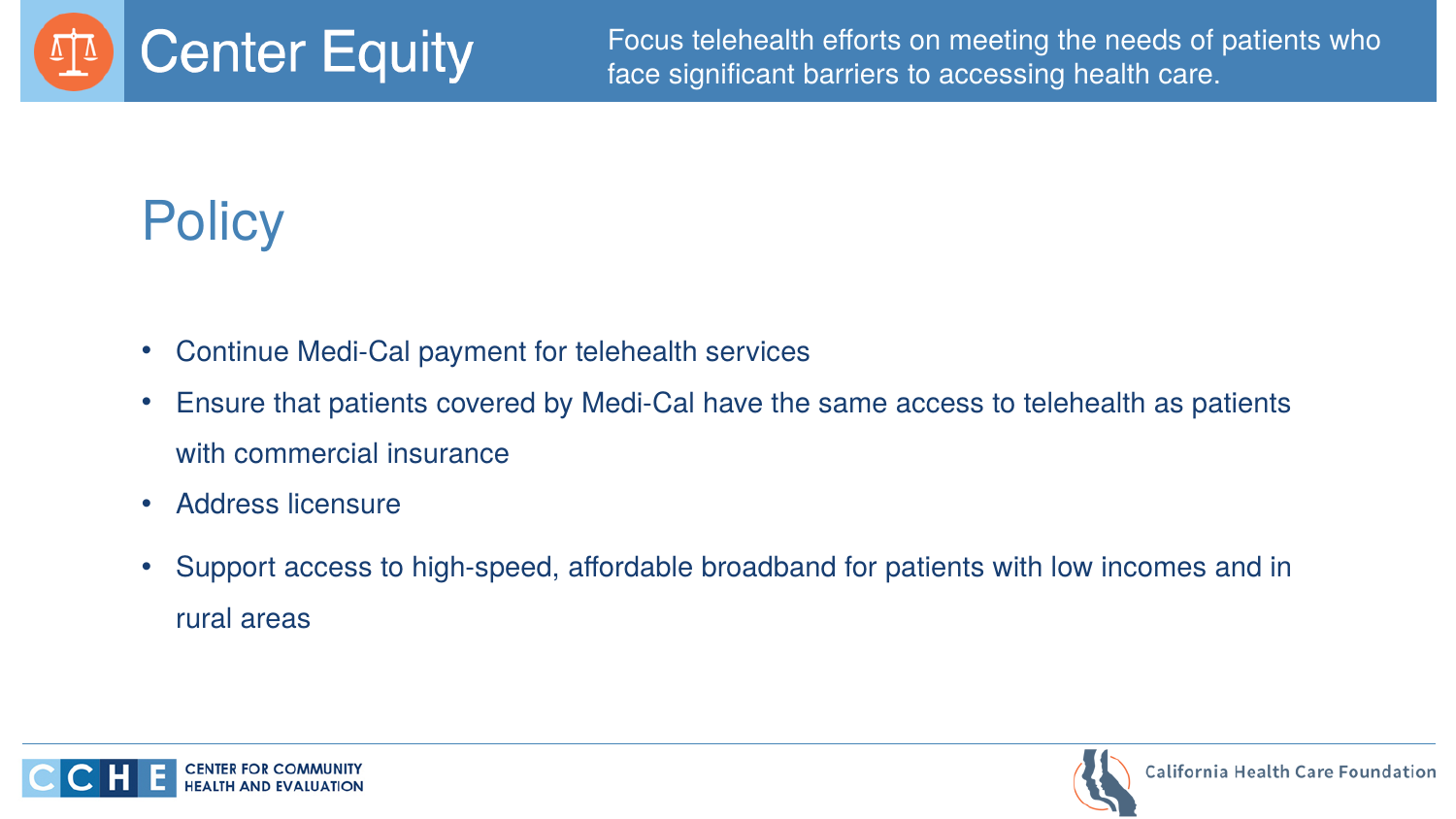

Focus telehealth efforts on meeting the needs of patients who face significant barriers to accessing health care.

Policy
Continue Medi-Cal payment for telehealth services
Ensure that patients covered by Medi-Cal have the same access to telehealth as patients with commercial insurance
Address licensure
Support access to high-speed, affordable broadband for patients with low incomes and in rural areas